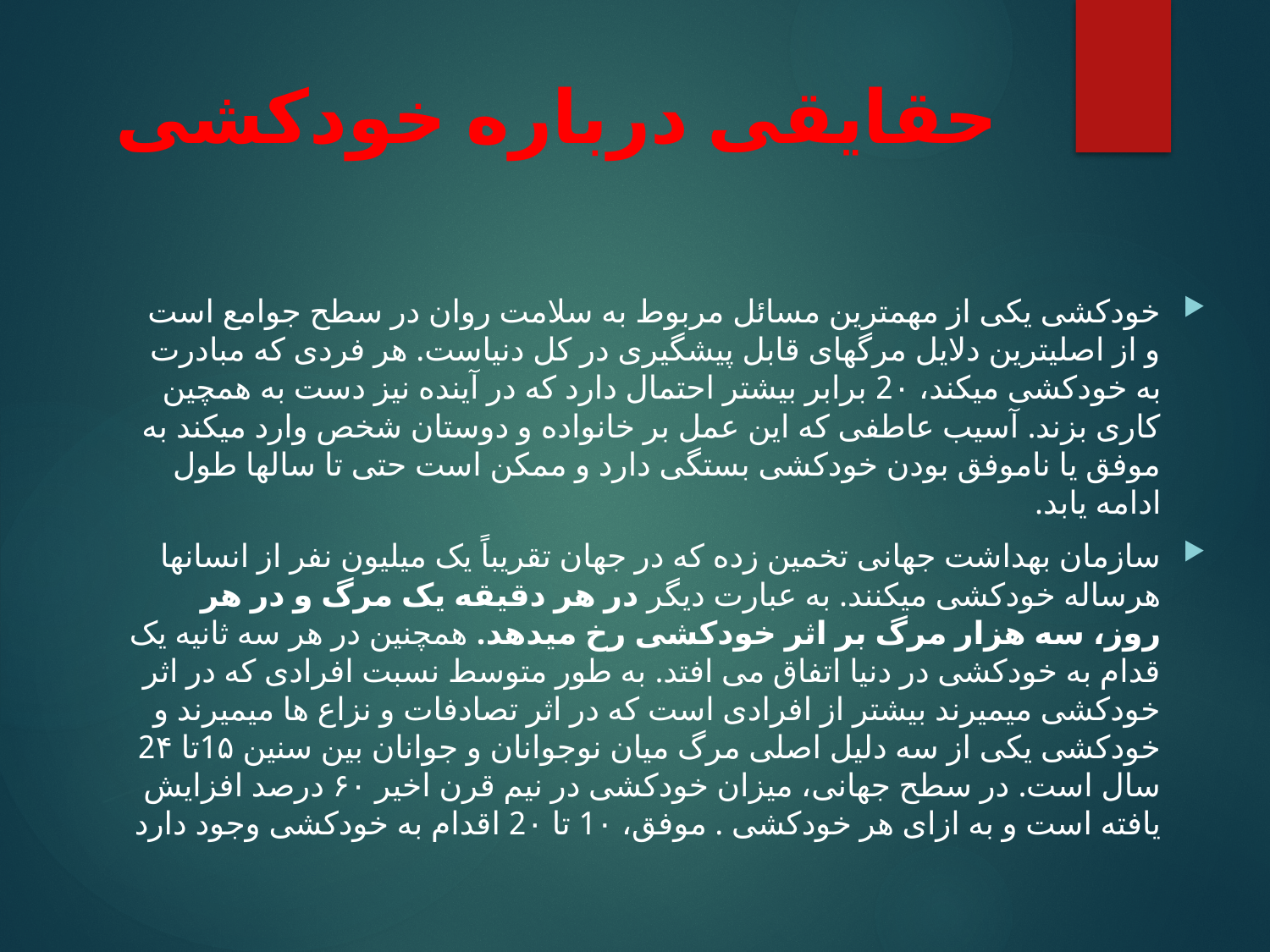

# حقایقی درباره خودکشی
خودکشی یکی از مهمترین مسائل مربوط به سلامت روان در سطح جوامع است و از اصلیترین دلایل مرگهای قابل پیشگیری در کل دنیاست. هر فردی که مبادرت به خودکشی میکند، 2۰ برابر بیشتر احتمال دارد که در آینده نیز دست به همچین کاری بزند. آسیب عاطفی که این عمل بر خانواده و دوستان شخص وارد میکند به موفق یا ناموفق بودن خودکشی بستگی دارد و ممکن است حتی تا سالها طول ادامه یابد.
سازمان بهداشت جهانی تخمین زده که در جهان تقریباً یک میلیون نفر از انسانها هرساله خودکشی میکنند. به عبارت دیگر در هر دقیقه یک مرگ و در هر روز، سه هزار مرگ بر اثر خودکشی رخ میدهد. همچنین در هر سه ثانیه یک قدام به خودکشی در دنیا اتفاق می افتد. به طور متوسط نسبت افرادی که در اثر خودکشی میمیرند بیشتر از افرادی است که در اثر تصادفات و نزاع ها میمیرند و خودکشی یکی از سه دلیل اصلی مرگ میان نوجوانان و جوانان بین سنین 1۵تا 2۴ سال است. در سطح جهانی، میزان خودکشی در نیم قرن اخیر ۶۰ درصد افزایش یافته است و به ازای هر خودکشی . موفق، 1۰ تا 2۰ اقدام به خودکشی وجود دارد